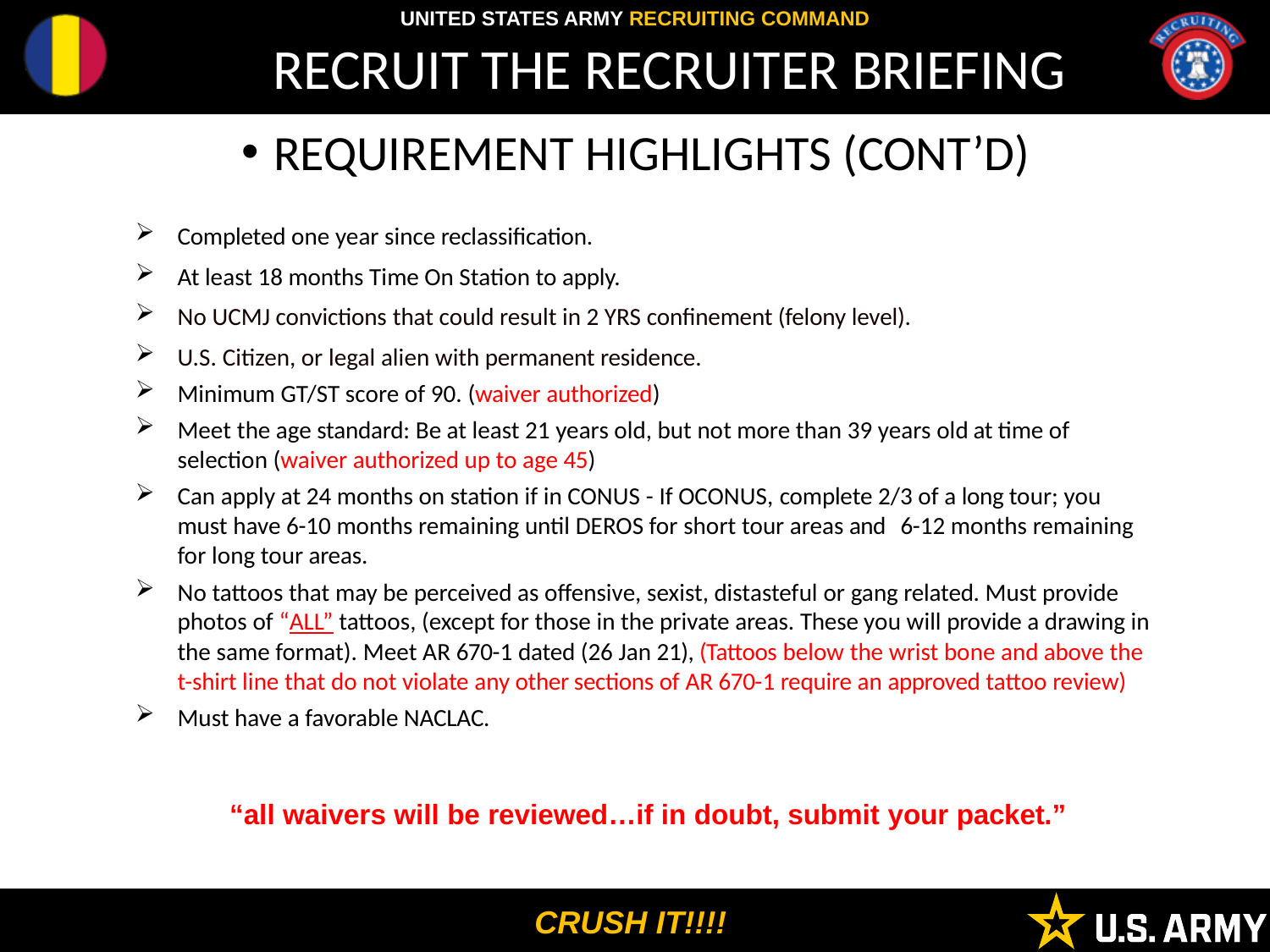

RECRUIT THE RECRUITER BRIEFING
REQUIREMENT HIGHLIGHTS (CONT’D)

Completed one year since reclassification.
At least 18 months Time On Station to apply.
No UCMJ convictions that could result in 2 YRS confinement (felony level).
U.S. Citizen, or legal alien with permanent residence.
Minimum GT/ST score of 90. (waiver authorized)
Meet the age standard: Be at least 21 years old, but not more than 39 years old at time of selection (waiver authorized up to age 45)
Can apply at 24 months on station if in CONUS - If OCONUS, complete 2/3 of a long tour; you must have 6-10 months remaining until DEROS for short tour areas and 6-12 months remaining for long tour areas.
No tattoos that may be perceived as offensive, sexist, distasteful or gang related. Must provide photos of “ALL” tattoos, (except for those in the private areas. These you will provide a drawing in the same format). Meet AR 670-1 dated (26 Jan 21), (Tattoos below the wrist bone and above the t-shirt line that do not violate any other sections of AR 670-1 require an approved tattoo review)
Must have a favorable NACLAC.
“all waivers will be reviewed…if in doubt, submit your packet.”